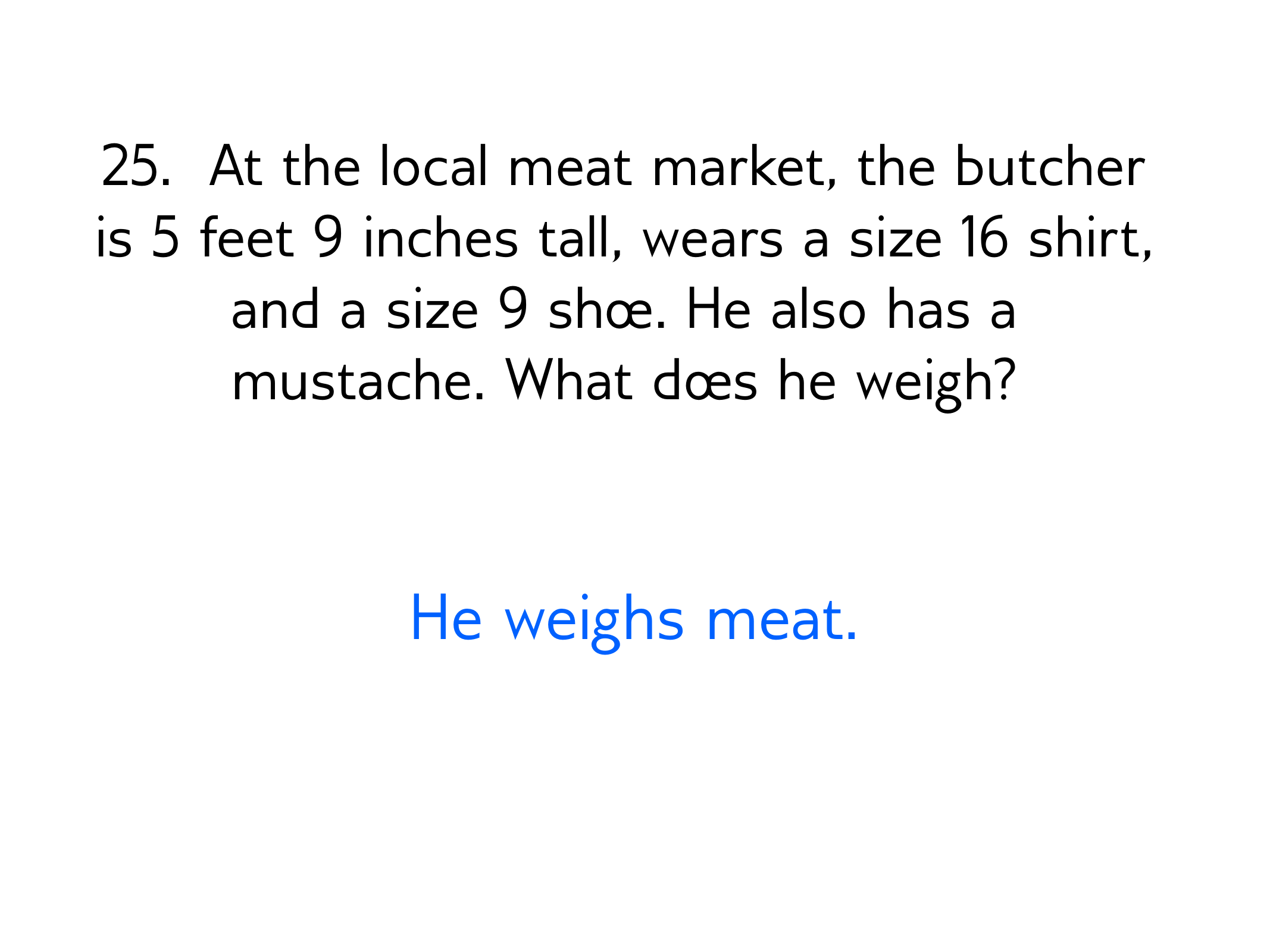

25.  At the local meat market, the butcher is 5 feet 9 inches tall, wears a size 16 shirt, and a size 9 shoe. He also has a mustache. What does he weigh?
He weighs meat.